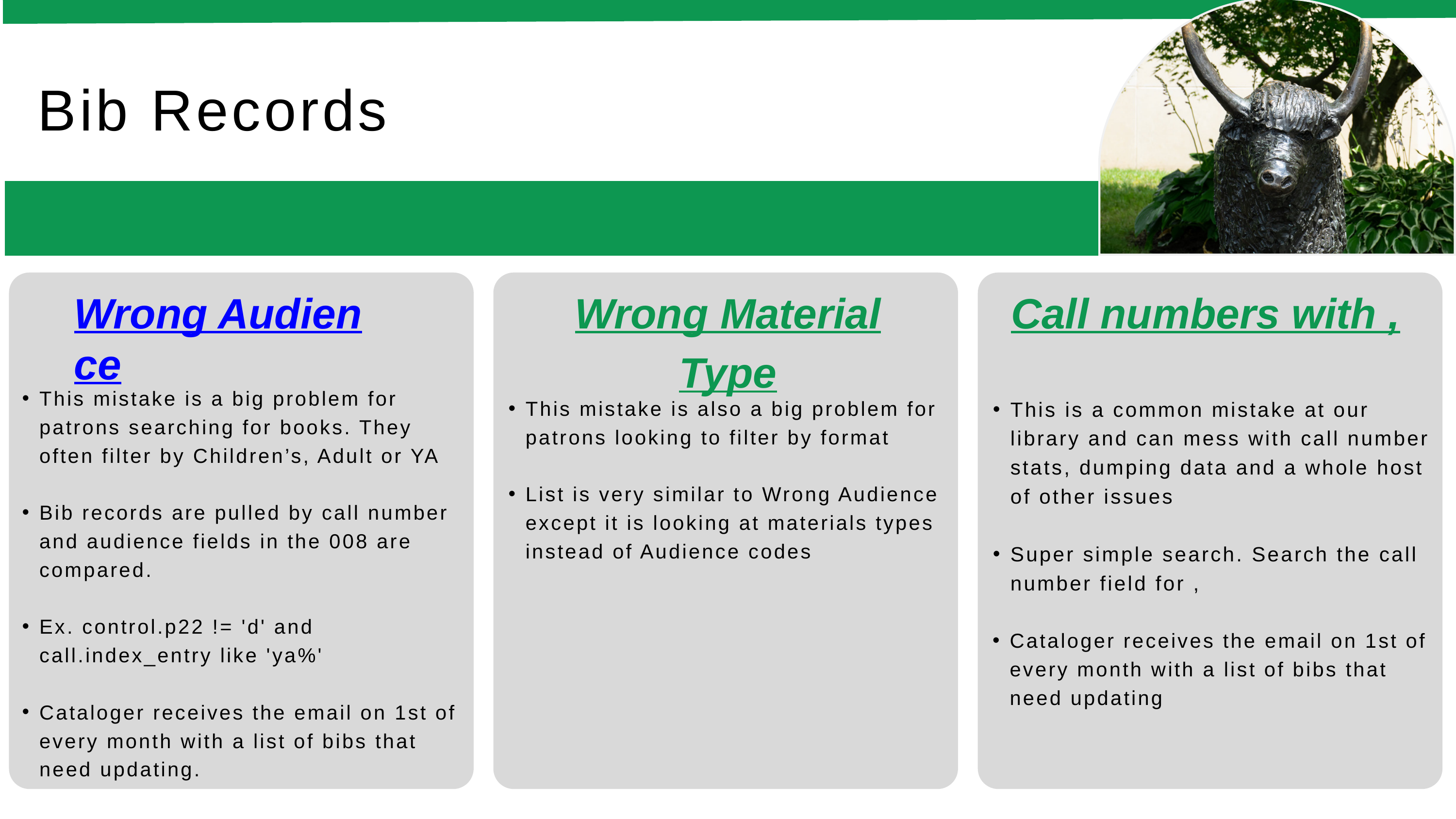

Bib Records

Wrong Audience
Wrong Material Type
Call numbers with ,

This mistake is a big problem for patrons searching for books. They often filter by Children’s, Adult or YA

Bib records are pulled by call number and audience fields in the 008 are compared.

Ex. control.p22 != 'd' and call.index_entry like 'ya%'

Cataloger receives the email on 1st of every month with a list of bibs that need updating.

This mistake is also a big problem for patrons looking to filter by format

List is very similar to Wrong Audience except it is looking at materials types instead of Audience codes

This is a common mistake at our library and can mess with call number stats, dumping data and a whole host of other issues

Super simple search. Search the call number field for ,

Cataloger receives the email on 1st of every month with a list of bibs that need updating